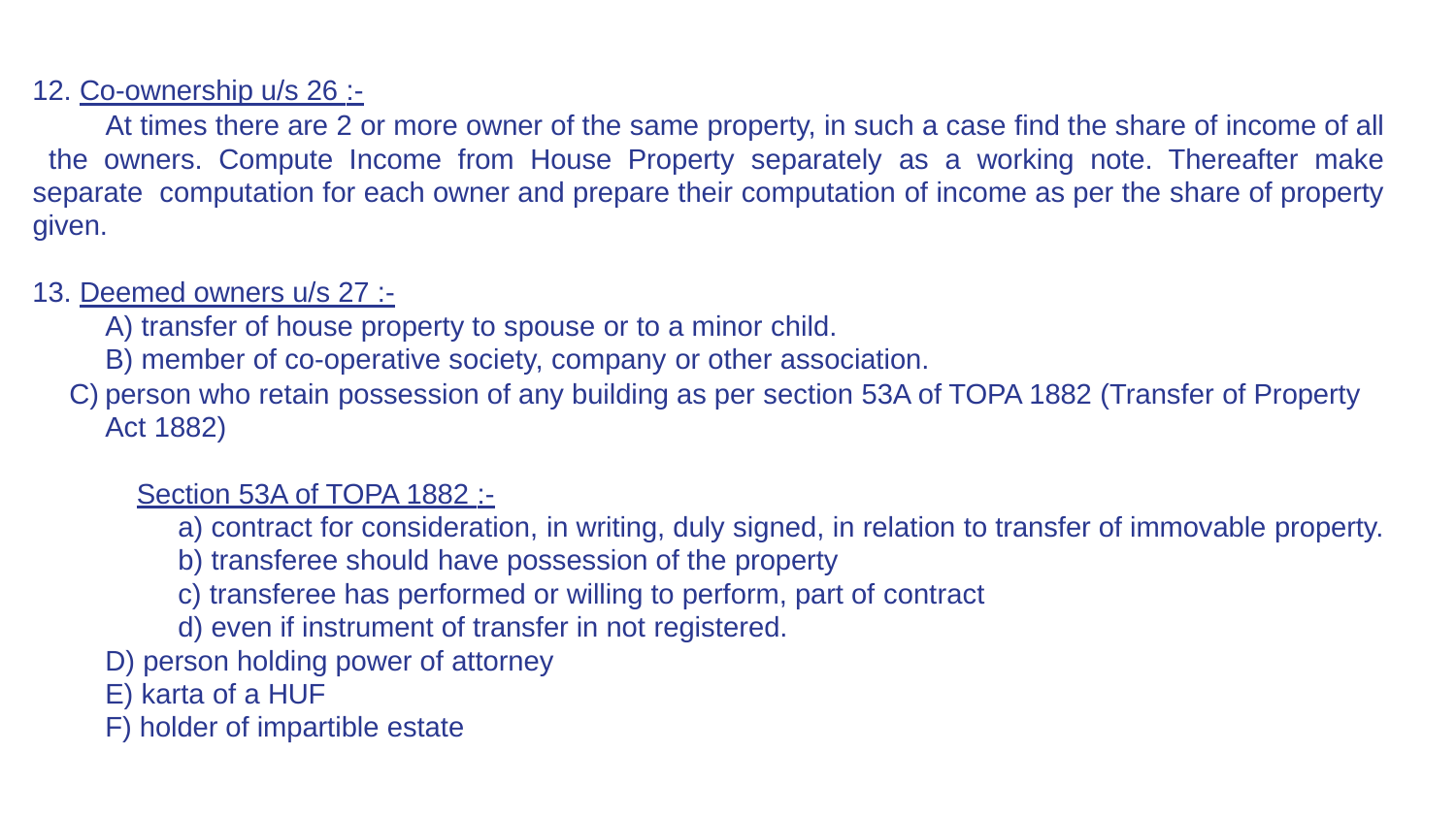

Co-ownership u/s 26 :-
At times there are 2 or more owner of the same property, in such a case find the share of income of all  the owners. Compute Income from House Property separately as a working note. Thereafter make separate  computation for each owner and prepare their computation of income as per the share of property given.

Deemed owners u/s 27 :-
transfer of house property to spouse or to a minor child.
member of co-operative society, company or other association.
person who retain possession of any building as per section 53A of TOPA 1882 (Transfer of Property  Act 1882)

Section 53A of TOPA 1882 :-
contract for consideration, in writing, duly signed, in relation to transfer of immovable property.
transferee should have possession of the property
transferee has performed or willing to perform, part of contract
even if instrument of transfer in not registered.
person holding power of attorney
karta of a HUF
holder of impartible estate